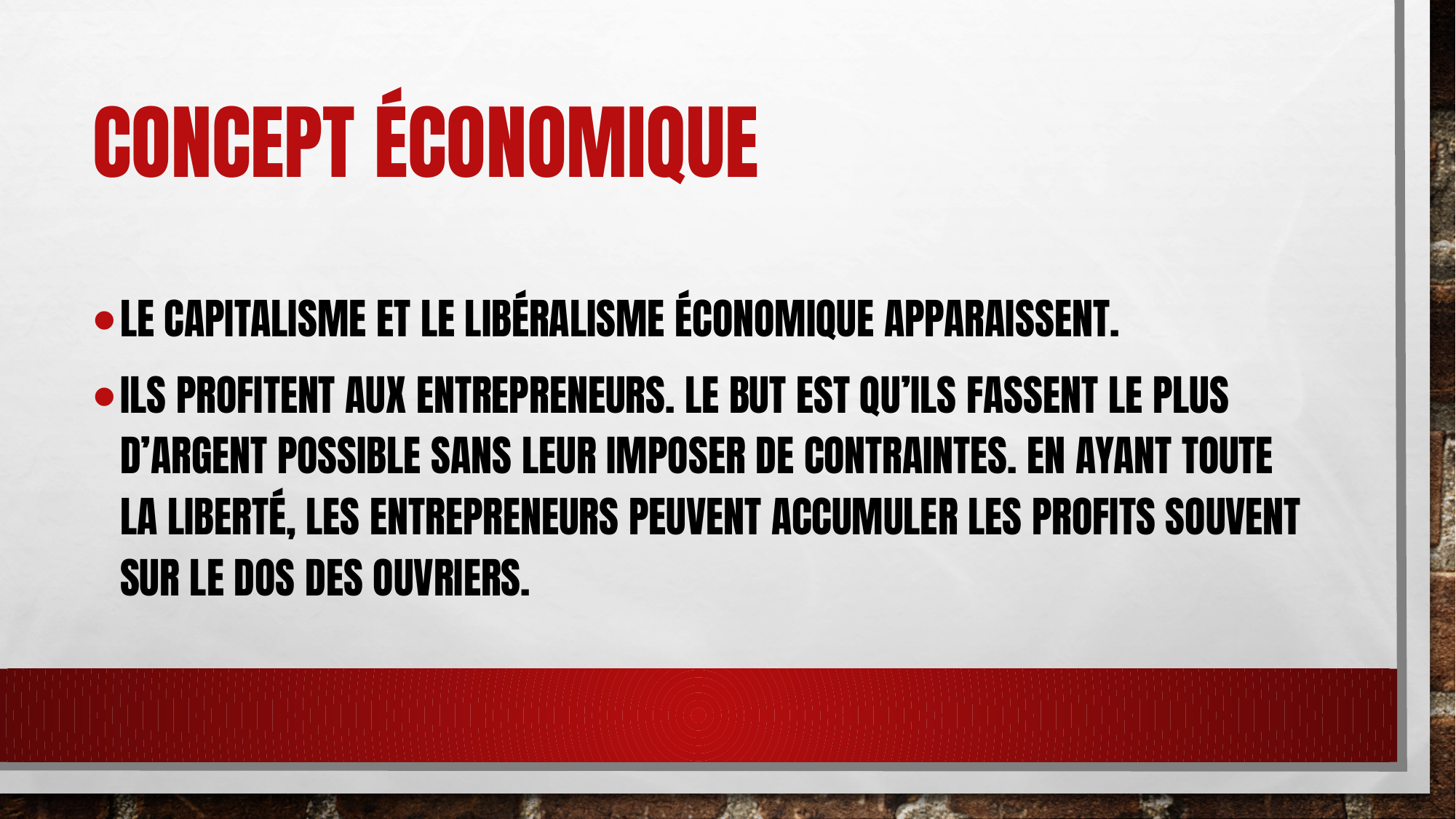

# Concept économique
LE capitalisme et le libéralisme économique apparaissent.
Ils profitent aux entrepreneurs. Le but est qu’ils fassent le plus d’argent possible sans leur imposer de contraintes. En ayant toute la liberté, les entrepreneurs peuvent accumuler les profits souvent sur le dos des ouvriers.